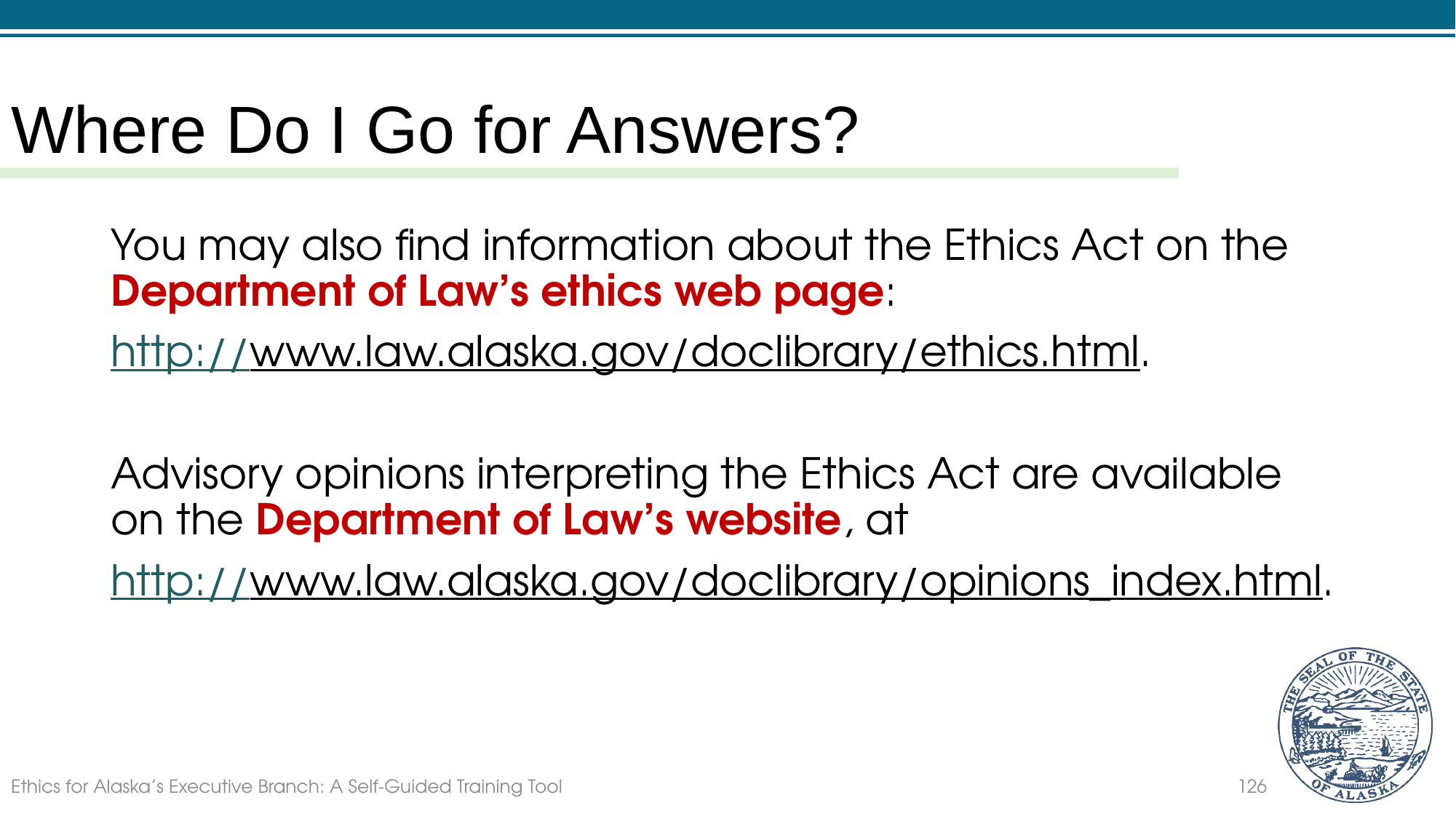

# Where Do I Go for Answers?
You may also find information about the Ethics Act on the Department of Law’s ethics web page:
http://www.law.alaska.gov/doclibrary/ethics.html.

Advisory opinions interpreting the Ethics Act are available on the Department of Law’s website, at
http://www.law.alaska.gov/doclibrary/opinions_index.html.
Ethics for Alaska’s Executive Branch: A Self-Guided Training Tool
126